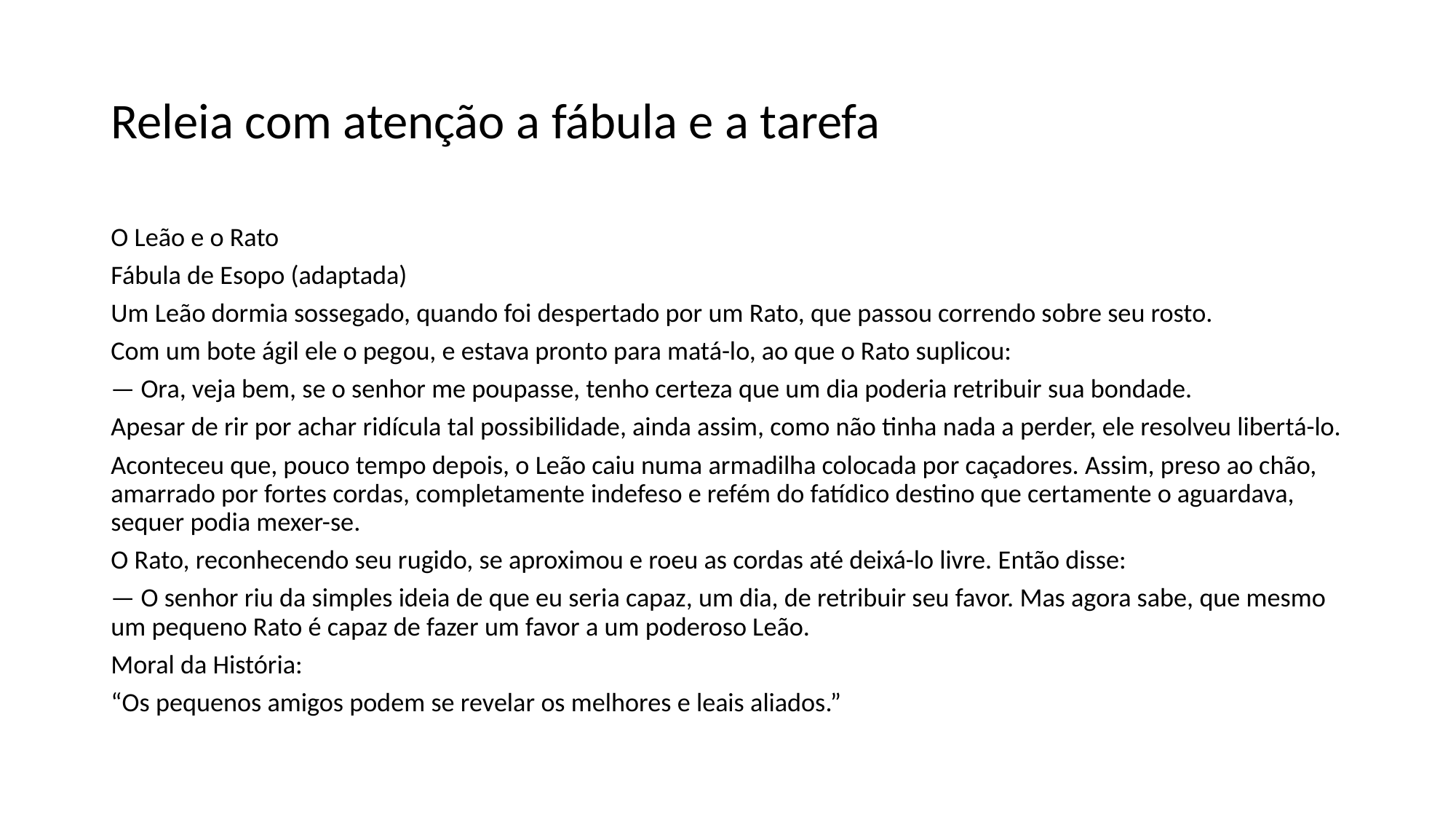

# Releia com atenção a fábula e a tarefa
O Leão e o Rato
Fábula de Esopo (adaptada)
Um Leão dormia sossegado, quando foi despertado por um Rato, que passou correndo sobre seu rosto.
Com um bote ágil ele o pegou, e estava pronto para matá-lo, ao que o Rato suplicou:
— Ora, veja bem, se o senhor me poupasse, tenho certeza que um dia poderia retribuir sua bondade.
Apesar de rir por achar ridícula tal possibilidade, ainda assim, como não tinha nada a perder, ele resolveu libertá-lo.
Aconteceu que, pouco tempo depois, o Leão caiu numa armadilha colocada por caçadores. Assim, preso ao chão, amarrado por fortes cordas, completamente indefeso e refém do fatídico destino que certamente o aguardava, sequer podia mexer-se.
O Rato, reconhecendo seu rugido, se aproximou e roeu as cordas até deixá-lo livre. Então disse:
— O senhor riu da simples ideia de que eu seria capaz, um dia, de retribuir seu favor. Mas agora sabe, que mesmo um pequeno Rato é capaz de fazer um favor a um poderoso Leão.
Moral da História:
“Os pequenos amigos podem se revelar os melhores e leais aliados.”